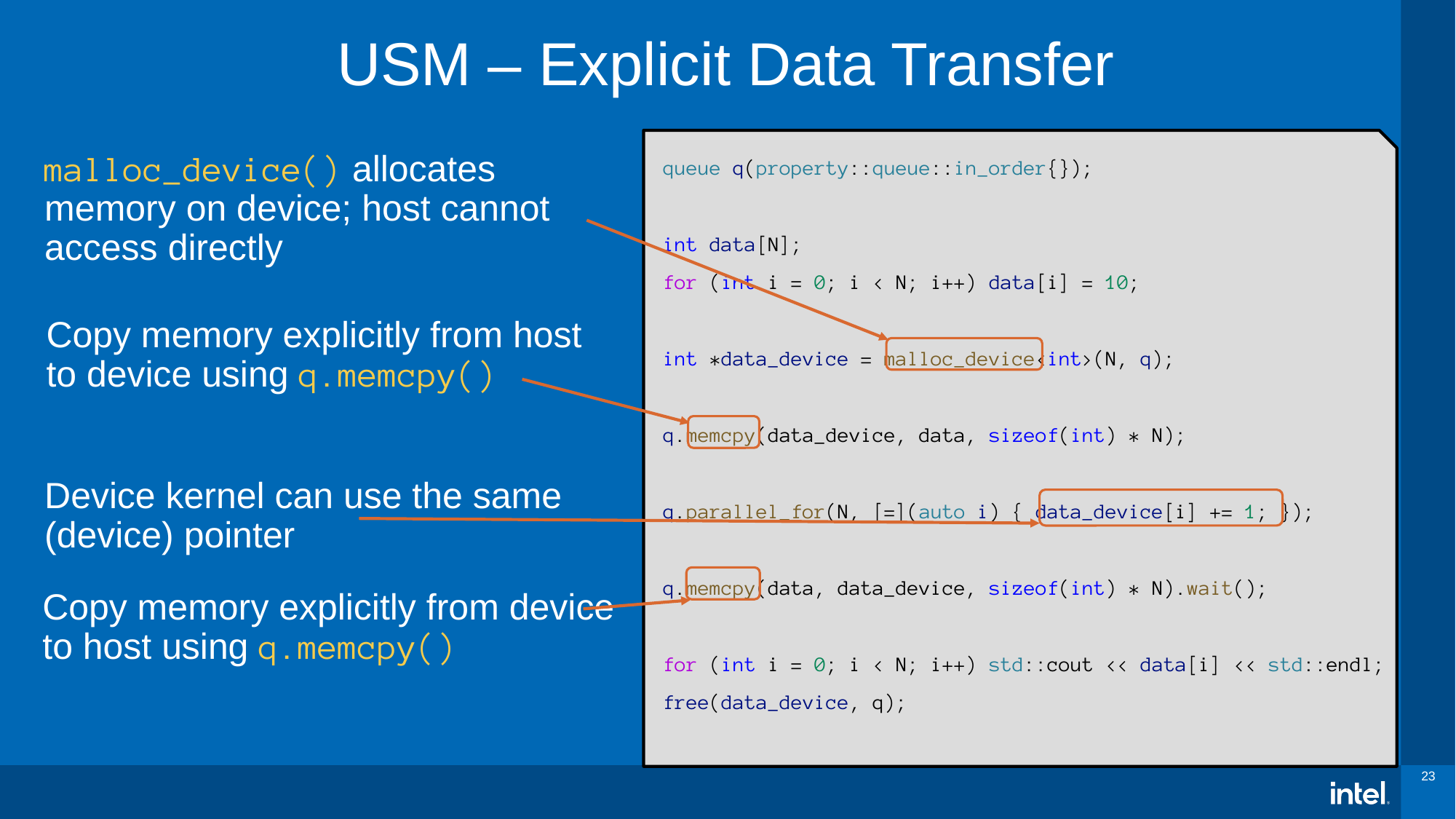

# USM – Explicit Data Transfer

queue q(property::queue::in_order{});

int data[N];
for (int i = 0; i < N; i++) data[i] = 10;

int *data_device = malloc_device<int>(N, q);

q.memcpy(data_device, data, sizeof(int) * N);

q.parallel_for(N, [=](auto i) { data_device[i] += 1; });

q.memcpy(data, data_device, sizeof(int) * N).wait();

for (int i = 0; i < N; i++) std::cout << data[i] << std::endl;
free(data_device, q);
malloc_device() allocates memory on device; host cannot access directly
Copy memory explicitly from host to device using q.memcpy()

Device kernel can use the same (device) pointer

Copy memory explicitly from device to host using q.memcpy()